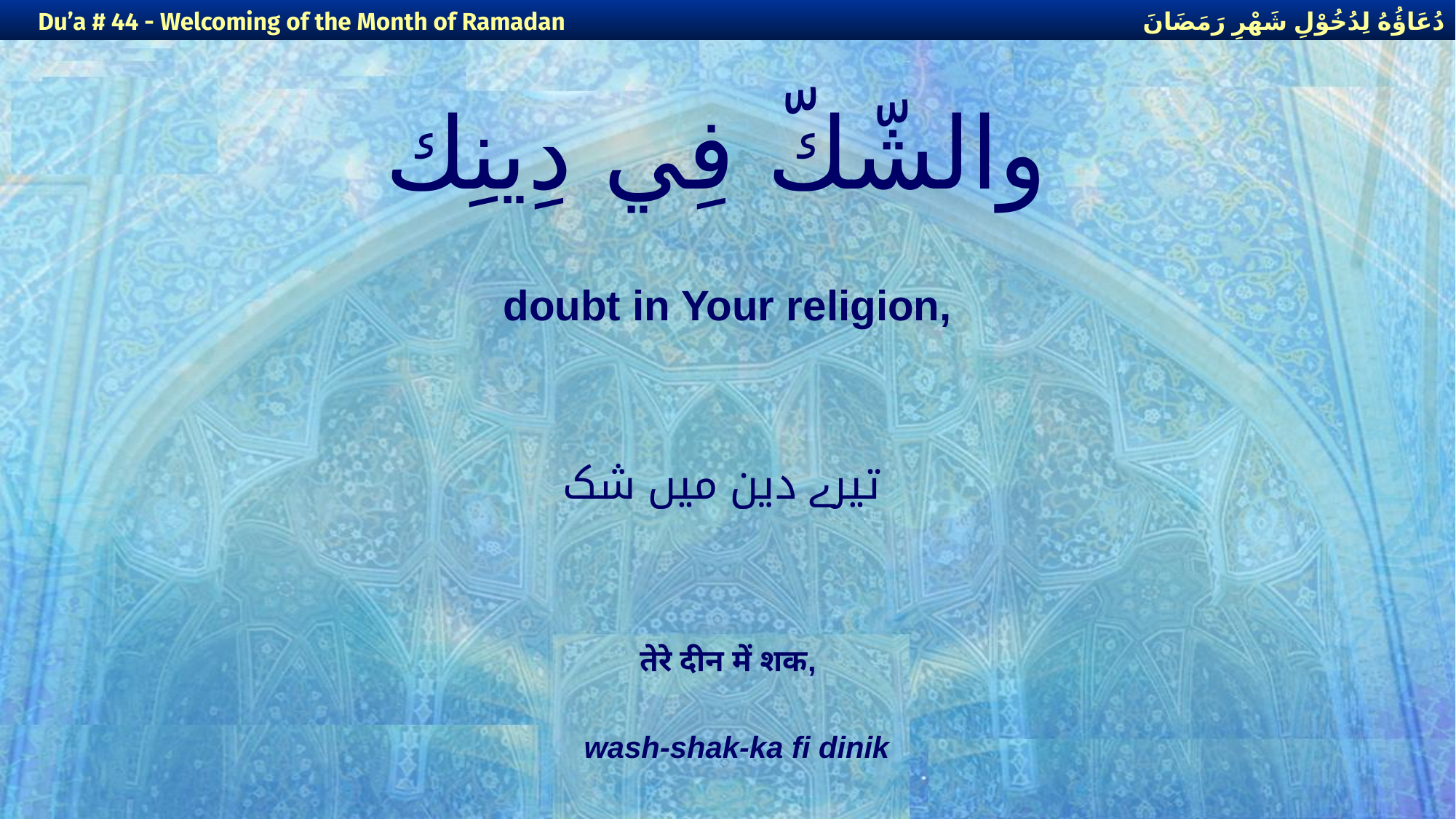

دُعَاؤُهُ لِدُخُوْلِ شَهْرِ رَمَضَانَ
دُعَاؤُهُ لِدُخُوْلِ شَهْرِ رَمَضَانَ
Du’a # 44 - Welcoming of the Month of Ramadan
Du’a # 44 - Welcoming of the Month of Ramadan
# والشّكّ فِي دِينِك
doubt in Your religion,

تیرے دین میں شک
तेरे दीन में शक,
wash-shak-ka fi dinik